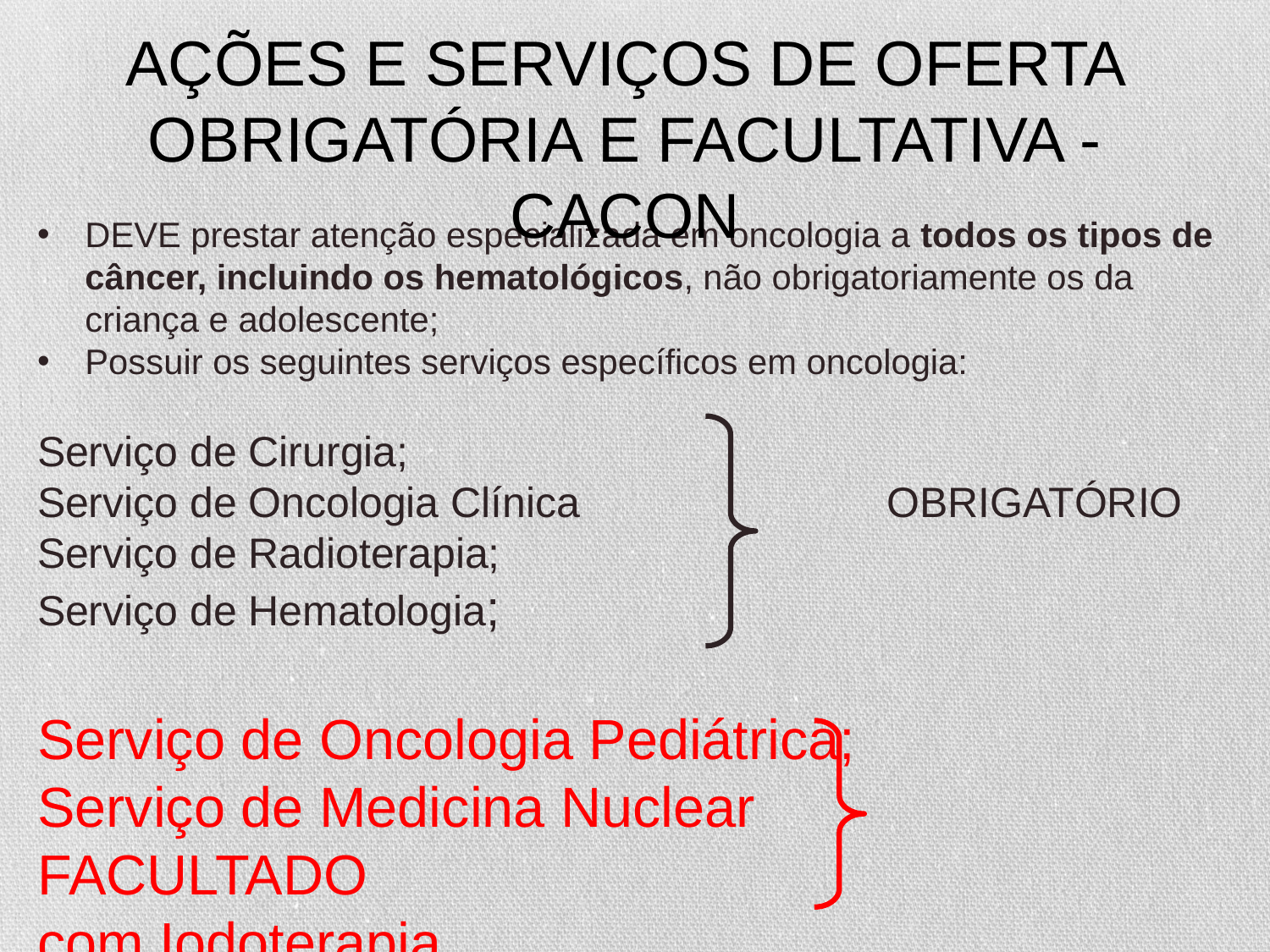

AÇÕES E SERVIÇOS DE OFERTA OBRIGATÓRIA E FACULTATIVA - CACON
DEVE prestar atenção especializada em oncologia a todos os tipos de câncer, incluindo os hematológicos, não obrigatoriamente os da criança e adolescente;
Possuir os seguintes serviços específicos em oncologia:

Serviço de Cirurgia;
Serviço de Oncologia Clínica                          OBRIGATÓRIO
Serviço de Radioterapia;
Serviço de Hematologia;

Serviço de Oncologia Pediátrica;
Serviço de Medicina Nuclear               FACULTADO
com Iodoterapia